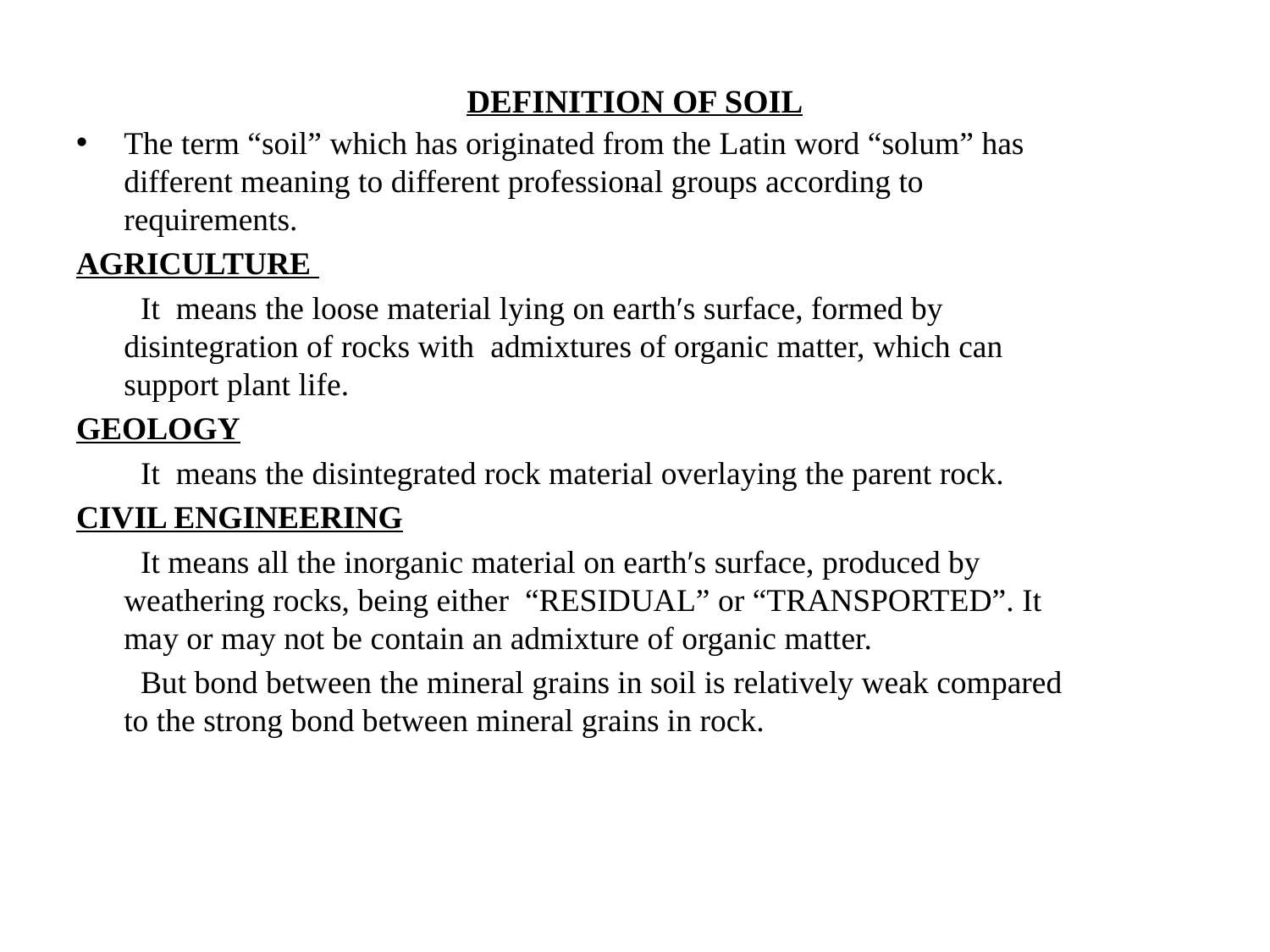

# DEFINITION OF SOIL
The term “soil” which has originated from the Latin word “solum” has different meaning to different professional groups according to requirements.
AGRICULTURE
        It  means the loose material lying on earth′s surface, formed by disintegration of rocks with  admixtures of organic matter, which can support plant life.
Geology
        It  means the disintegrated rock material overlaying the parent rock.
Civil engineering
        It means all the inorganic material on earth′s surface, produced by weathering rocks, being either  “RESIDUAL” or “TRANSPORTED”. It may or may not be contain an admixture of organic matter.
        But bond between the mineral grains in soil is relatively weak compared to the strong bond between mineral grains in rock.